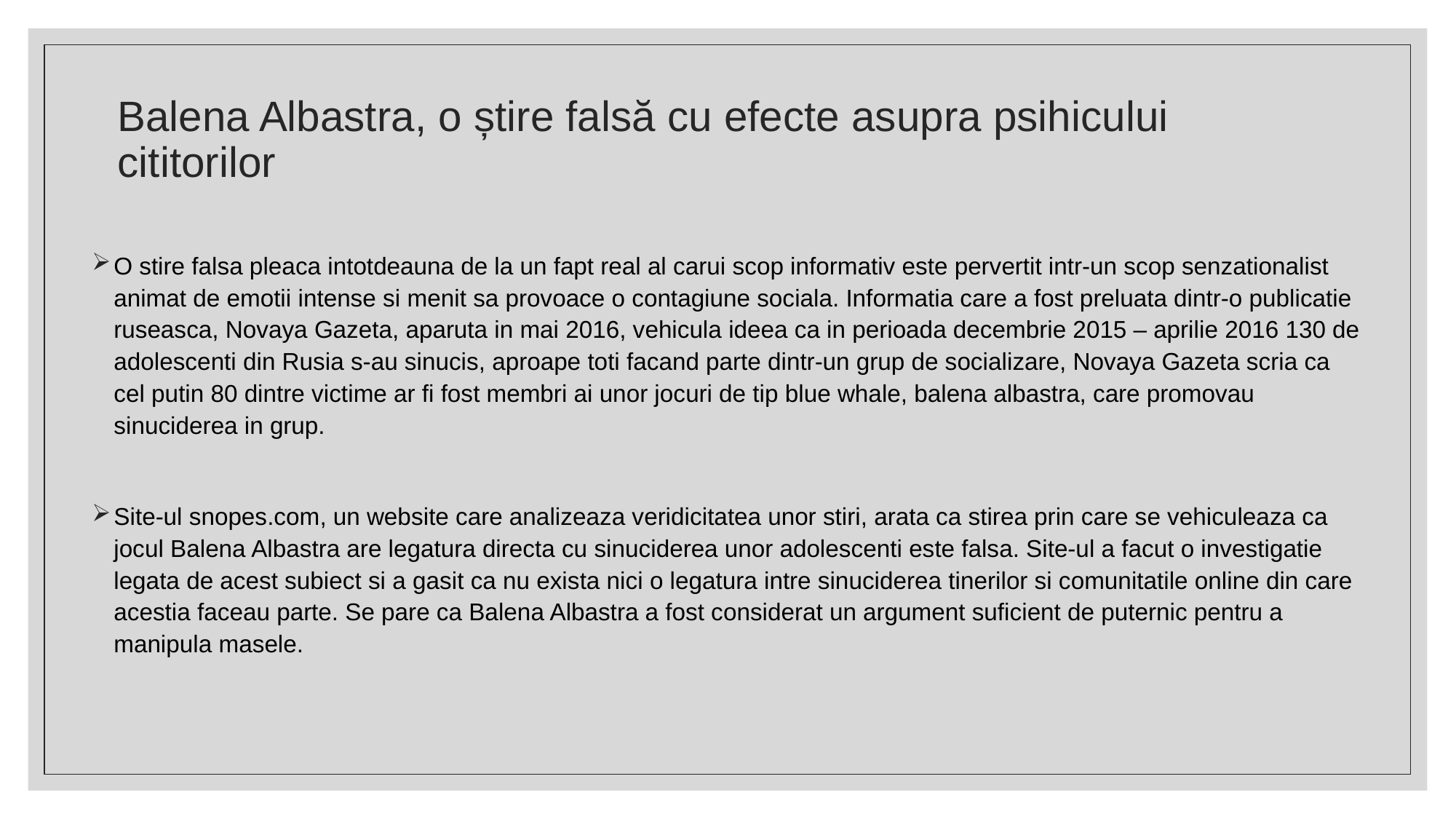

# Balena Albastra, o știre falsă cu efecte asupra psihicului cititorilor

O stire falsa pleaca intotdeauna de la un fapt real al carui scop informativ este pervertit intr-un scop senzationalist animat de emotii intense si menit sa provoace o contagiune sociala. Informatia care a fost preluata dintr-o publicatie ruseasca, Novaya Gazeta, aparuta in mai 2016, vehicula ideea ca in perioada decembrie 2015 – aprilie 2016 130 de adolescenti din Rusia s-au sinucis, aproape toti facand parte dintr-un grup de socializare, Novaya Gazeta scria ca cel putin 80 dintre victime ar fi fost membri ai unor jocuri de tip blue whale, balena albastra, care promovau sinuciderea in grup.

Site-ul snopes.com, un website care analizeaza veridicitatea unor stiri, arata ca stirea prin care se vehiculeaza ca jocul Balena Albastra are legatura directa cu sinuciderea unor adolescenti este falsa. Site-ul a facut o investigatie legata de acest subiect si a gasit ca nu exista nici o legatura intre sinuciderea tinerilor si comunitatile online din care acestia faceau parte. Se pare ca Balena Albastra a fost considerat un argument suficient de puternic pentru a manipula masele.